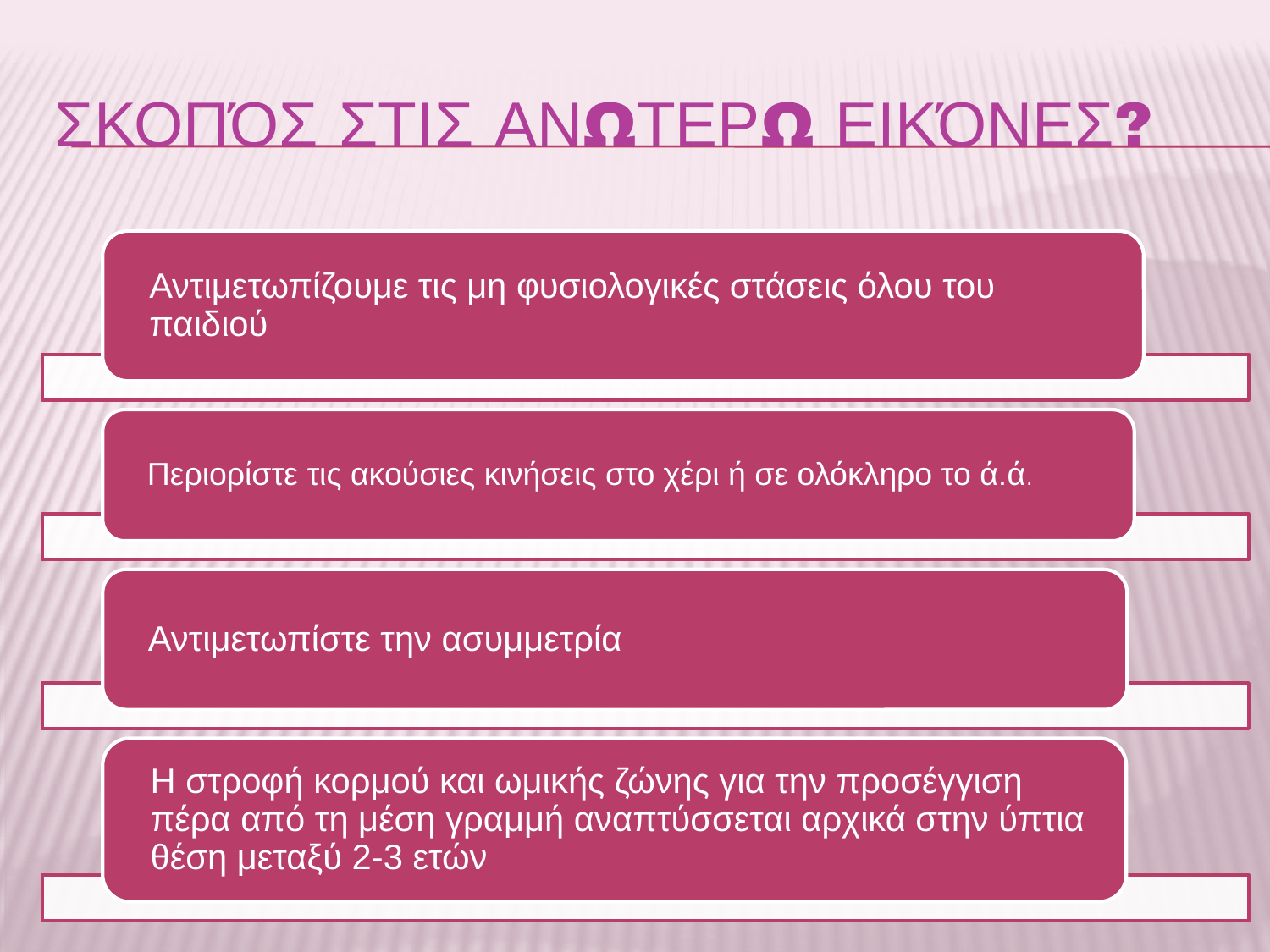

# Σκοπός στις ανωτερω εικόνες?
Αντιμετωπίζουμε τις μη φυσιολογικές στάσεις όλου του παιδιού
Περιορίστε τις ακούσιες κινήσεις στο χέρι ή σε ολόκληρο το ά.ά.
Αντιμετωπίστε την ασυμμετρία
Η στροφή κορμού και ωμικής ζώνης για την προσέγγιση πέρα από τη μέση γραμμή αναπτύσσεται αρχικά στην ύπτια θέση μεταξύ 2-3 ετών